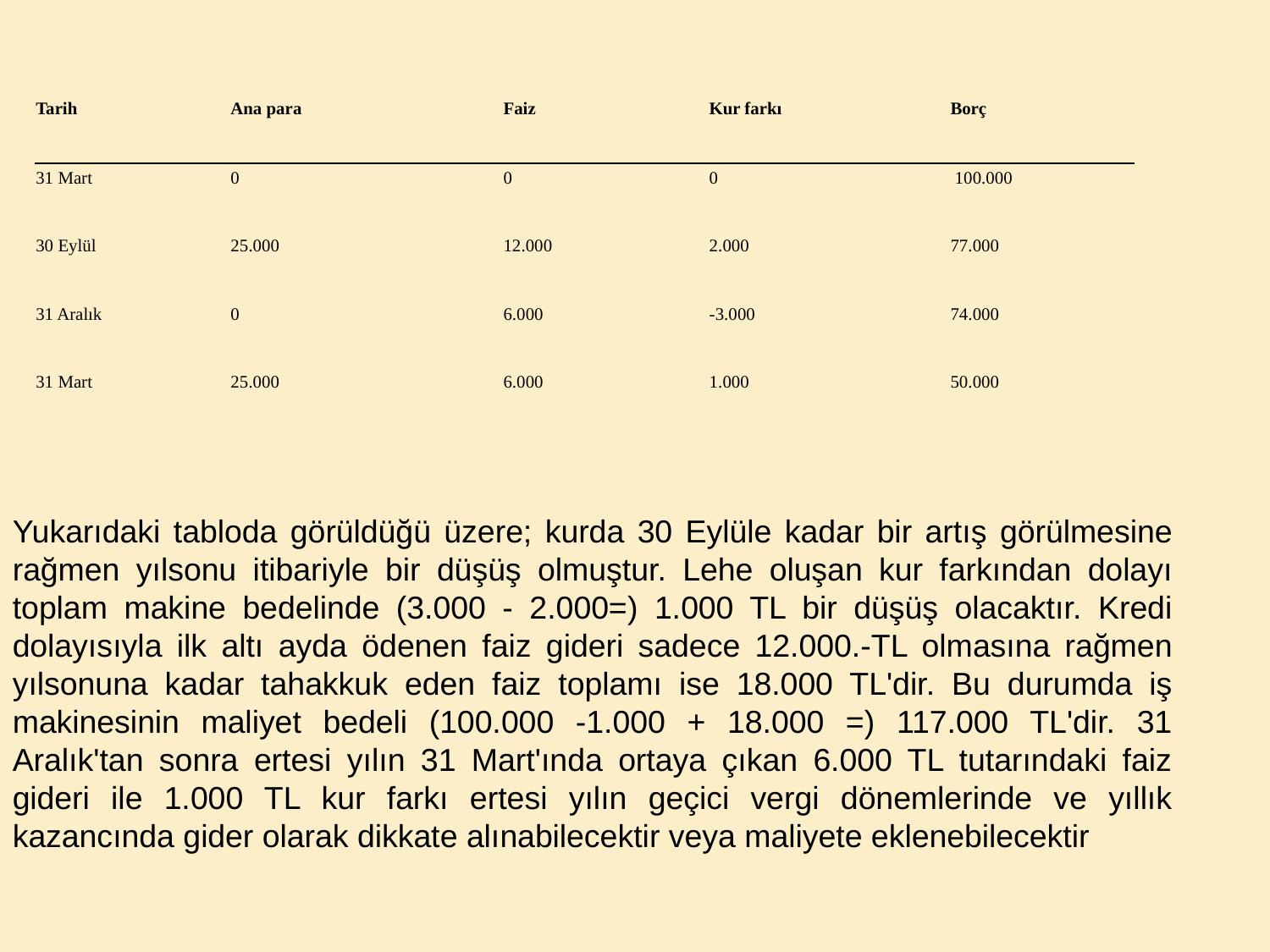

| Tarih | Ana para | Faiz | Kur farkı | Borç |
| --- | --- | --- | --- | --- |
| 31 Mart | 0 | 0 | 0 | 100.000 |
| 30 Eylül | 25.000 | 12.000 | 2.000 | 77.000 |
| 31 Aralık | 0 | 6.000 | -3.000 | 74.000 |
| 31 Mart | 25.000 | 6.000 | 1.000 | 50.000 |

Yukarıdaki tabloda görüldüğü üzere; kurda 30 Eylüle kadar bir artış görülmesine rağmen yılsonu itibariyle bir düşüş olmuştur. Lehe oluşan kur farkından dolayı toplam makine bedelinde (3.000 - 2.000=) 1.000 TL bir düşüş olacaktır. Kredi dolayısıyla ilk altı ayda ödenen faiz gideri sadece 12.000.-TL olmasına rağmen yılsonuna kadar tahakkuk eden faiz toplamı ise 18.000 TL'dir. Bu durumda iş makinesinin maliyet bedeli (100.000 -1.000 + 18.000 =) 117.000 TL'dir. 31 Aralık'tan sonra ertesi yılın 31 Mart'ında ortaya çıkan 6.000 TL tutarındaki faiz gideri ile 1.000 TL kur farkı ertesi yılın geçici vergi dönemlerinde ve yıllık kazancında gider olarak dikkate alınabilecektir veya maliyete eklenebilecektir